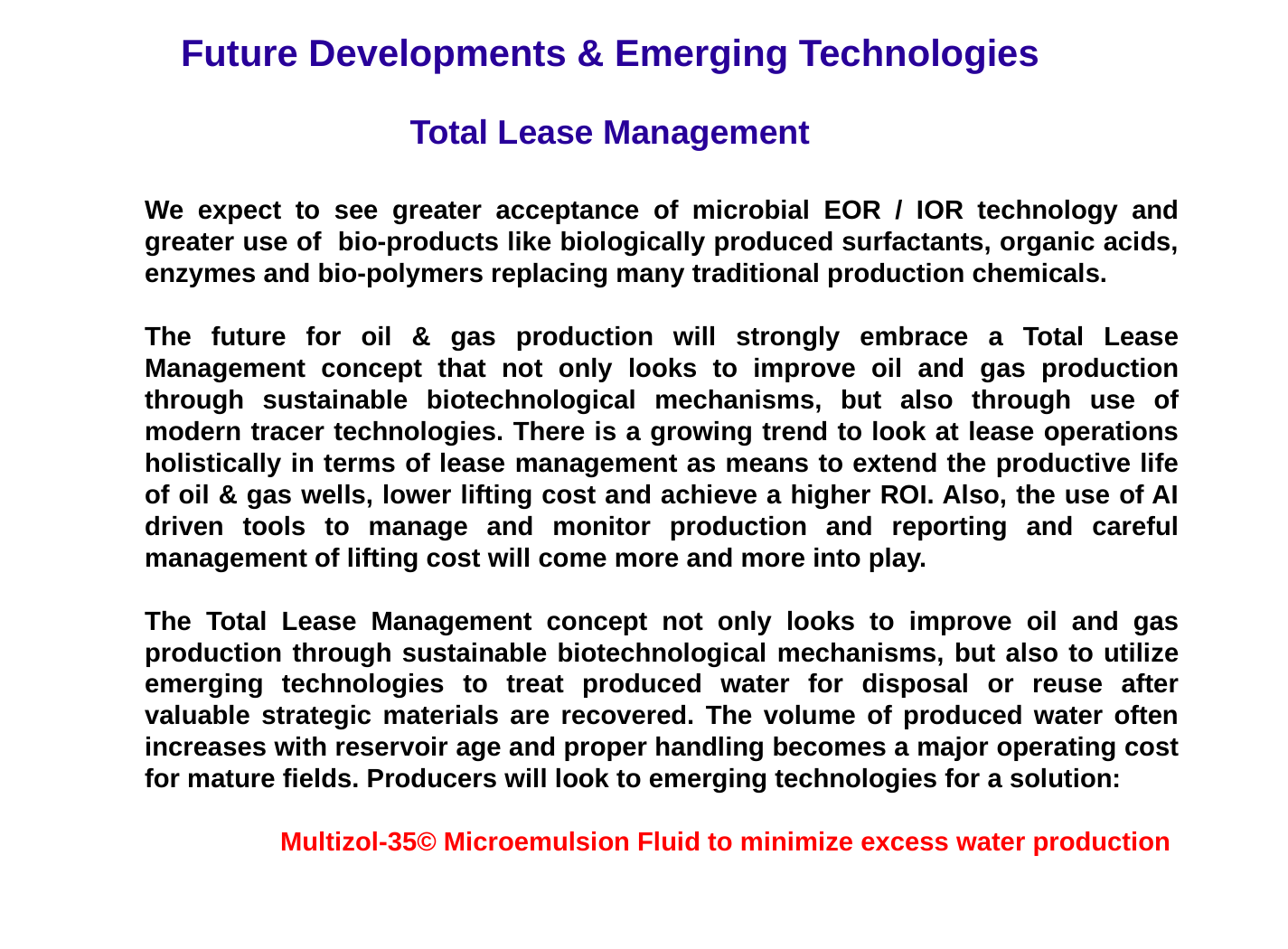

# Future Developments & Emerging Technologies Total Lease Management
We expect to see greater acceptance of microbial EOR / IOR technology and greater use of  bio-products like biologically produced surfactants, organic acids, enzymes and bio-polymers replacing many traditional production chemicals.

The future for oil & gas production will strongly embrace a Total Lease Management concept that not only looks to improve oil and gas production through sustainable biotechnological mechanisms, but also through use of modern tracer technologies. There is a growing trend to look at lease operations holistically in terms of lease management as means to extend the productive life of oil & gas wells, lower lifting cost and achieve a higher ROI. Also, the use of AI driven tools to manage and monitor production and reporting and careful management of lifting cost will come more and more into play.

The Total Lease Management concept not only looks to improve oil and gas production through sustainable biotechnological mechanisms, but also to utilize emerging technologies to treat produced water for disposal or reuse after valuable strategic materials are recovered. The volume of produced water often increases with reservoir age and proper handling becomes a major operating cost for mature fields. Producers will look to emerging technologies for a solution:

	Multizol-35© Microemulsion Fluid to minimize excess water production